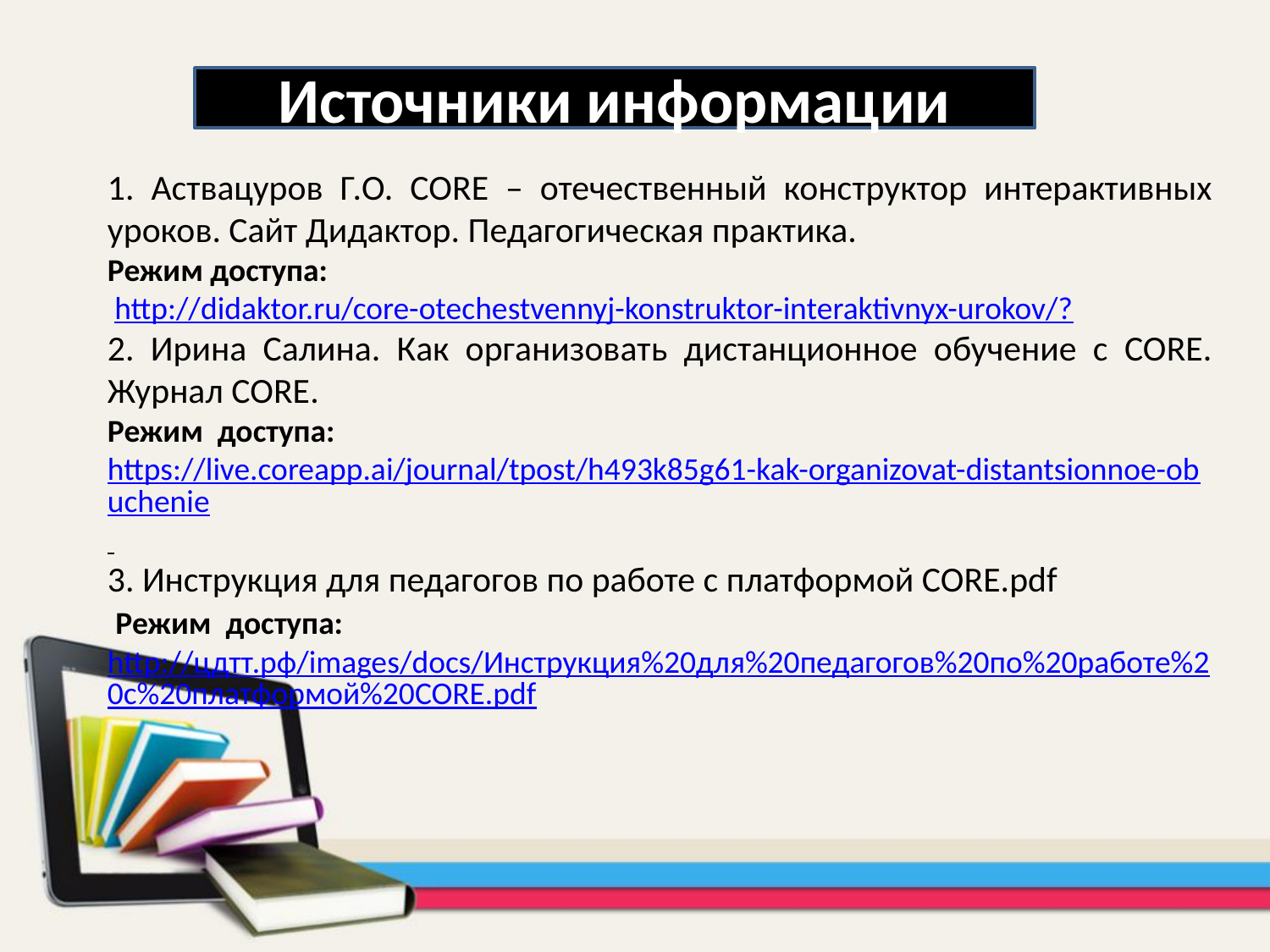

Источники информации
1. Аствацуров Г.О. CORE – отечественный конструктор интерактивных уроков. Сайт Дидактор. Педагогическая практика.
Режим доступа:
 http://didaktor.ru/core-otechestvennyj-konstruktor-interaktivnyx-urokov/?
2. Ирина Салина. Как организовать дистанционное обучение с CORE. Журнал CORE.
Режим  доступа: https://live.coreapp.ai/journal/tpost/h493k85g61-kak-organizovat-distantsionnoe-obuchenie
3. Инструкция для педагогов по работе с платформой CORE.pdf
 Режим  доступа: http://цдтт.рф/images/docs/Инструкция%20для%20педагогов%20по%20работе%20с%20платформой%20CORE.pdf